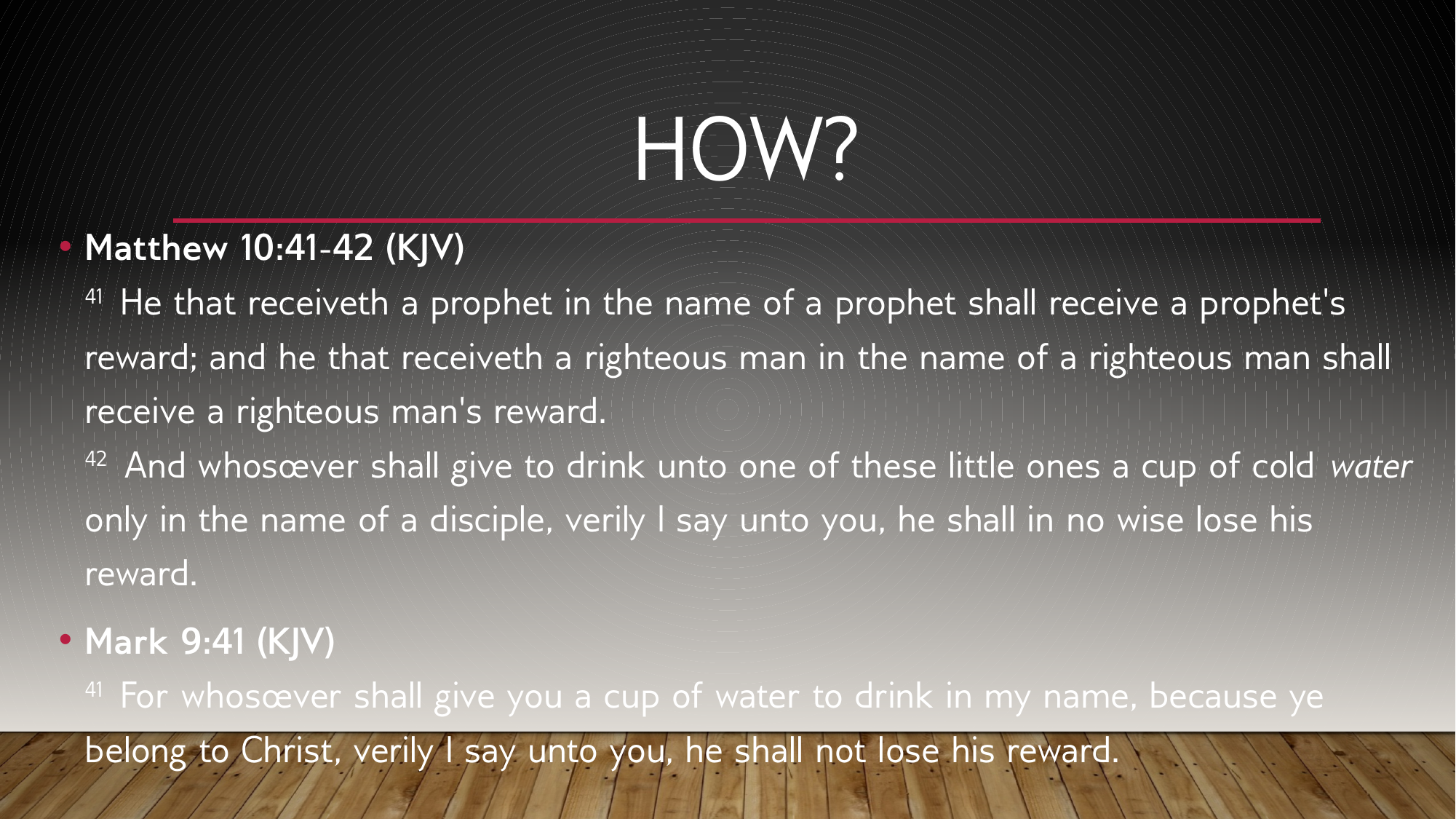

# How?
Matthew 10:41-42 (KJV)
41  He that receiveth a prophet in the name of a prophet shall receive a prophet's reward; and he that receiveth a righteous man in the name of a righteous man shall receive a righteous man's reward.
42  And whosoever shall give to drink unto one of these little ones a cup of cold water only in the name of a disciple, verily I say unto you, he shall in no wise lose his reward.
Mark 9:41 (KJV)
41  For whosoever shall give you a cup of water to drink in my name, because ye belong to Christ, verily I say unto you, he shall not lose his reward.